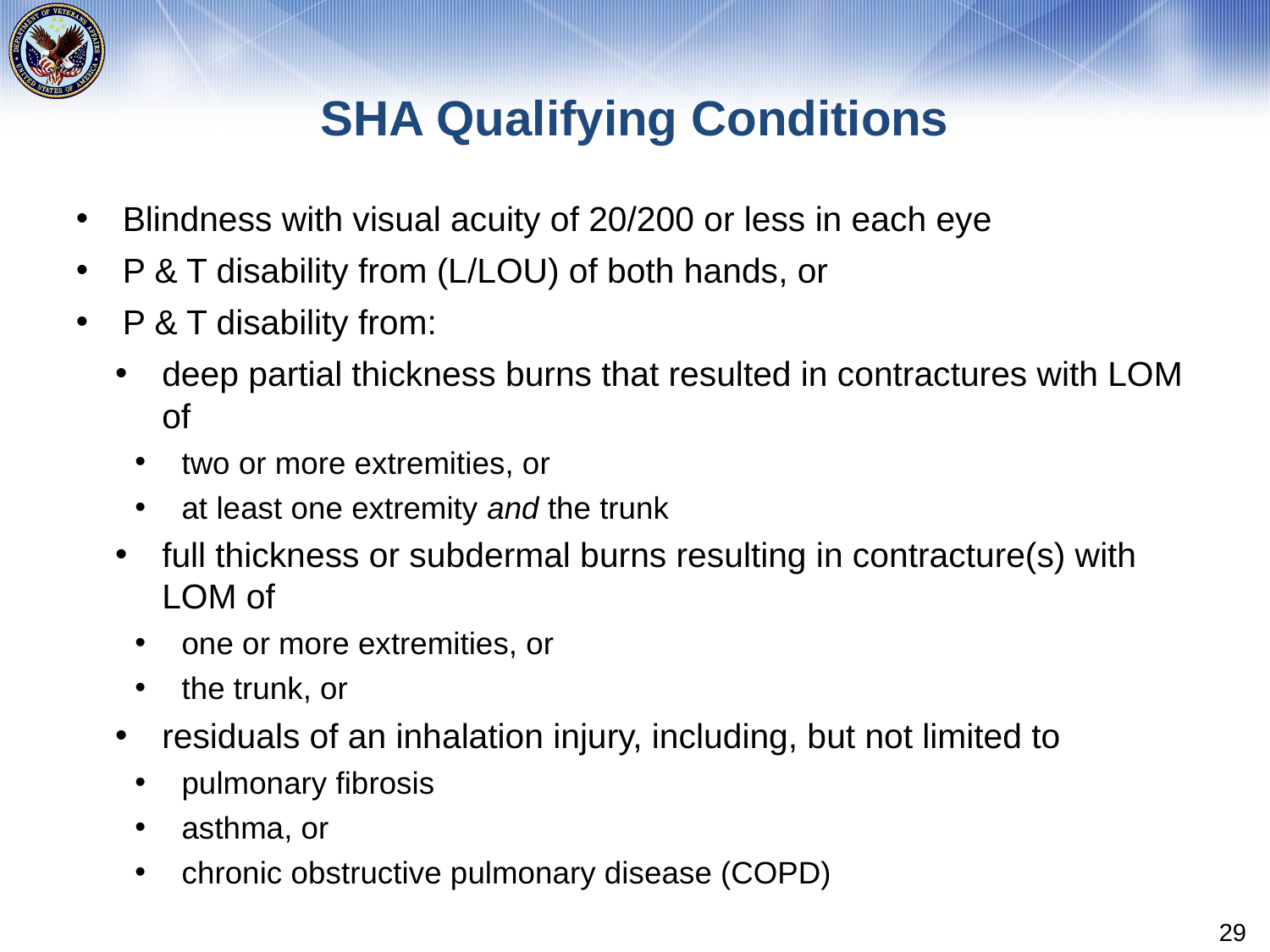

# SHA Qualifying Conditions
Blindness with visual acuity of 20/200 or less in each eye
P & T disability from (L/LOU) of both hands, or
P & T disability from:
deep partial thickness burns that resulted in contractures with LOM of
two or more extremities, or
at least one extremity and the trunk
full thickness or subdermal burns resulting in contracture(s) with LOM of
one or more extremities, or
the trunk, or
residuals of an inhalation injury, including, but not limited to
pulmonary fibrosis
asthma, or
chronic obstructive pulmonary disease (COPD)
29